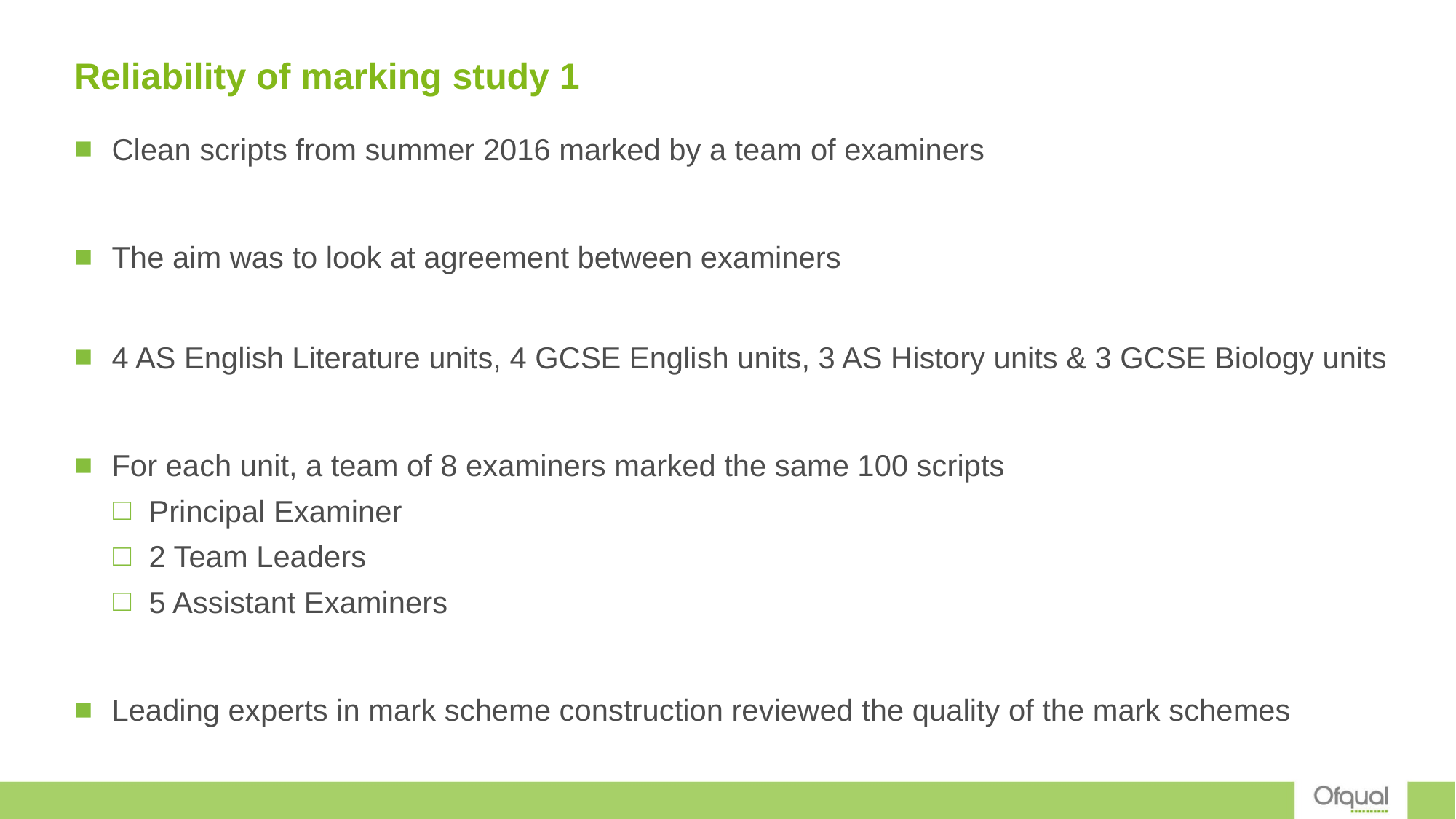

# Reliability of marking study 1
Clean scripts from summer 2016 marked by a team of examiners

The aim was to look at agreement between examiners

4 AS English Literature units, 4 GCSE English units, 3 AS History units & 3 GCSE Biology units

For each unit, a team of 8 examiners marked the same 100 scripts
Principal Examiner
2 Team Leaders
5 Assistant Examiners

Leading experts in mark scheme construction reviewed the quality of the mark schemes